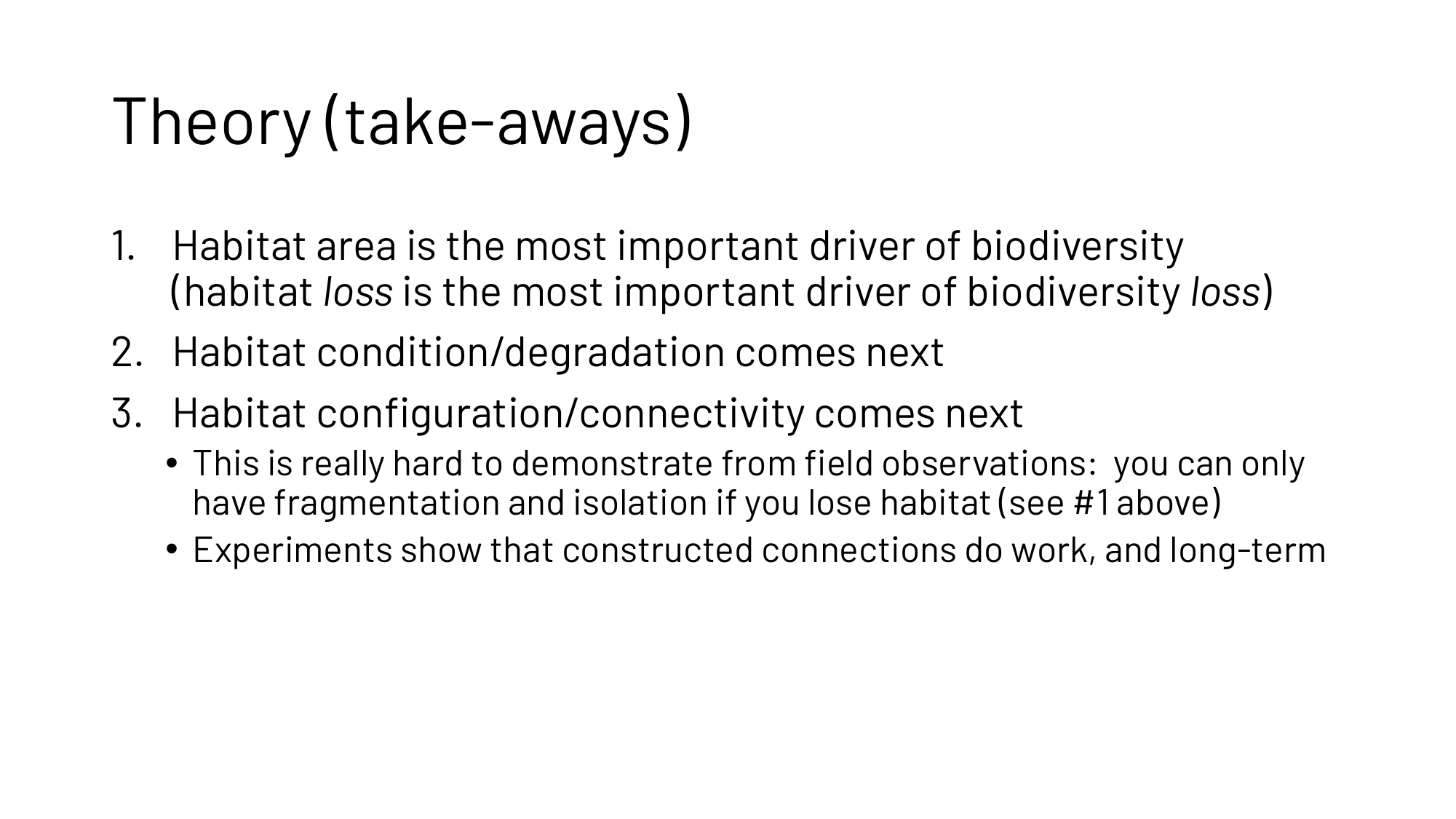

# Theory (take-aways)
Habitat area is the most important driver of biodiversity    (habitat loss is the most important driver of biodiversity loss)
Habitat condition/degradation comes next
Habitat configuration/connectivity comes next
This is really hard to demonstrate from field observations:  you can only have fragmentation and isolation if you lose habitat (see #1 above)
Experiments show that constructed connections do work, and long-term